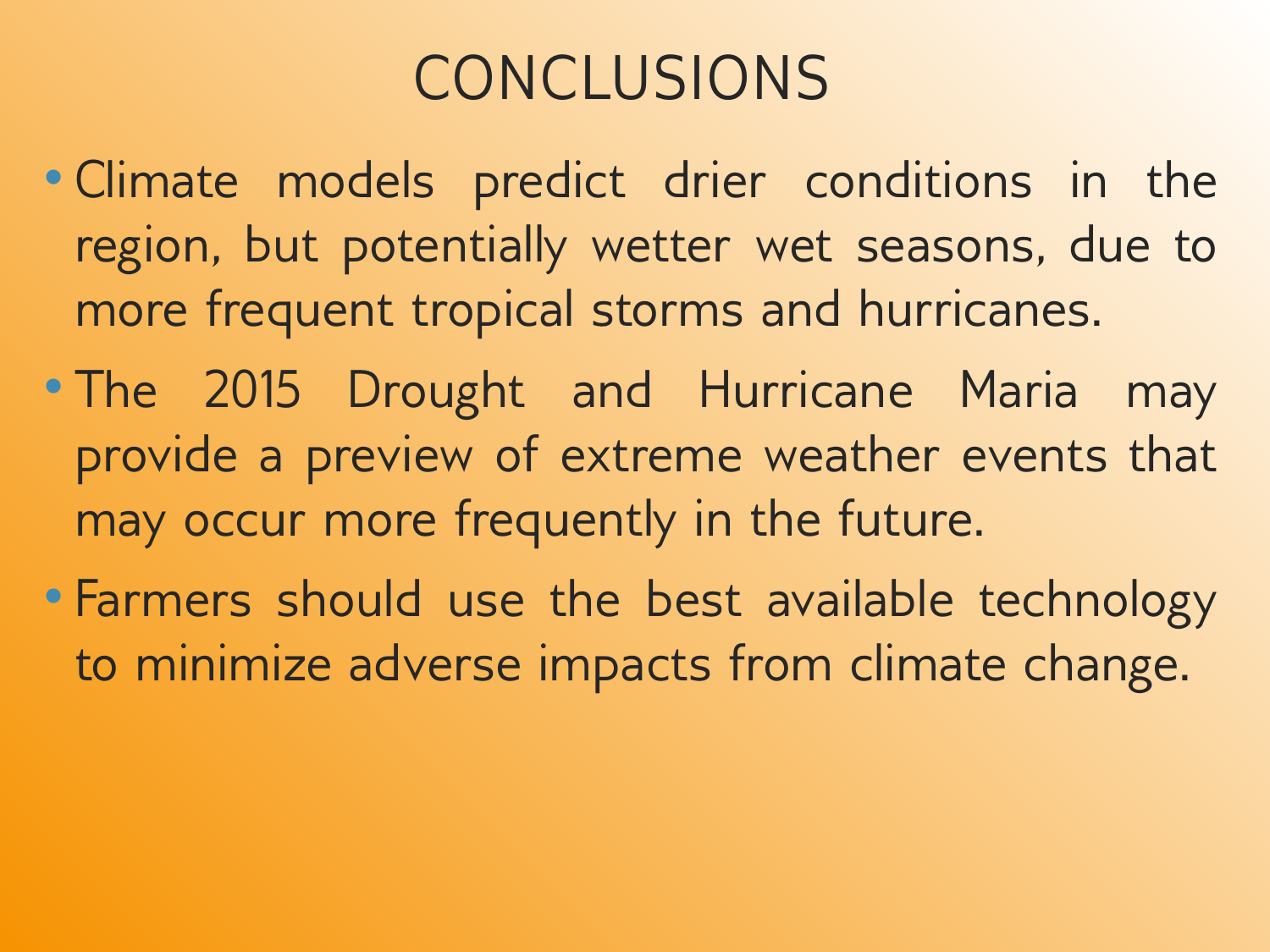

# Conclusions
Climate models predict drier conditions in the region, but potentially wetter wet seasons, due to more frequent tropical storms and hurricanes.
The 2015 Drought and Hurricane Maria may provide a preview of extreme weather events that may occur more frequently in the future.
Farmers should use the best available technology to minimize adverse impacts from climate change.